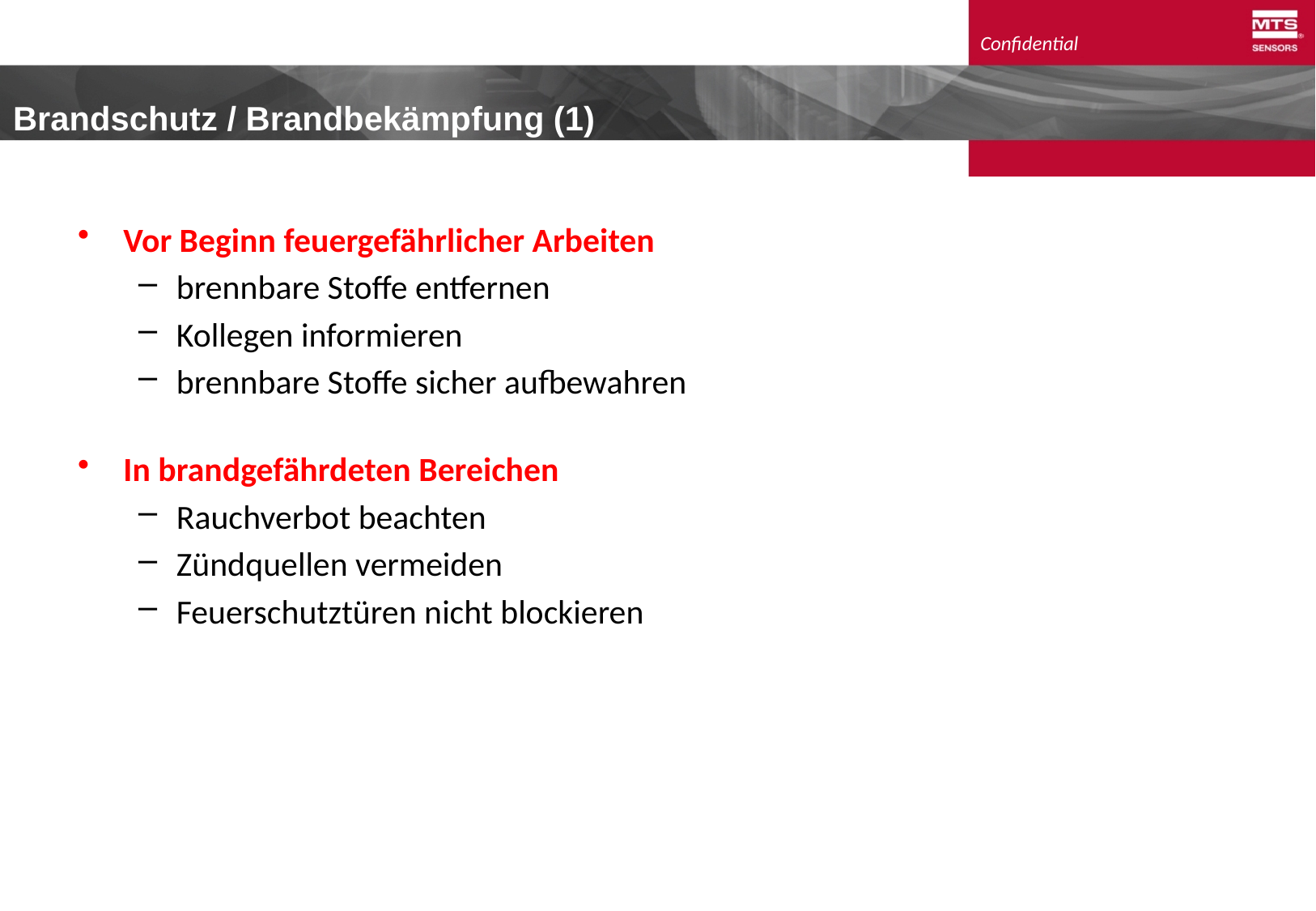

# Brandschutz / Brandbekämpfung (1)
Vor Beginn feuergefährlicher Arbeiten
brennbare Stoffe entfernen
Kollegen informieren
brennbare Stoffe sicher aufbewahren
In brandgefährdeten Bereichen
Rauchverbot beachten
Zündquellen vermeiden
Feuerschutztüren nicht blockieren